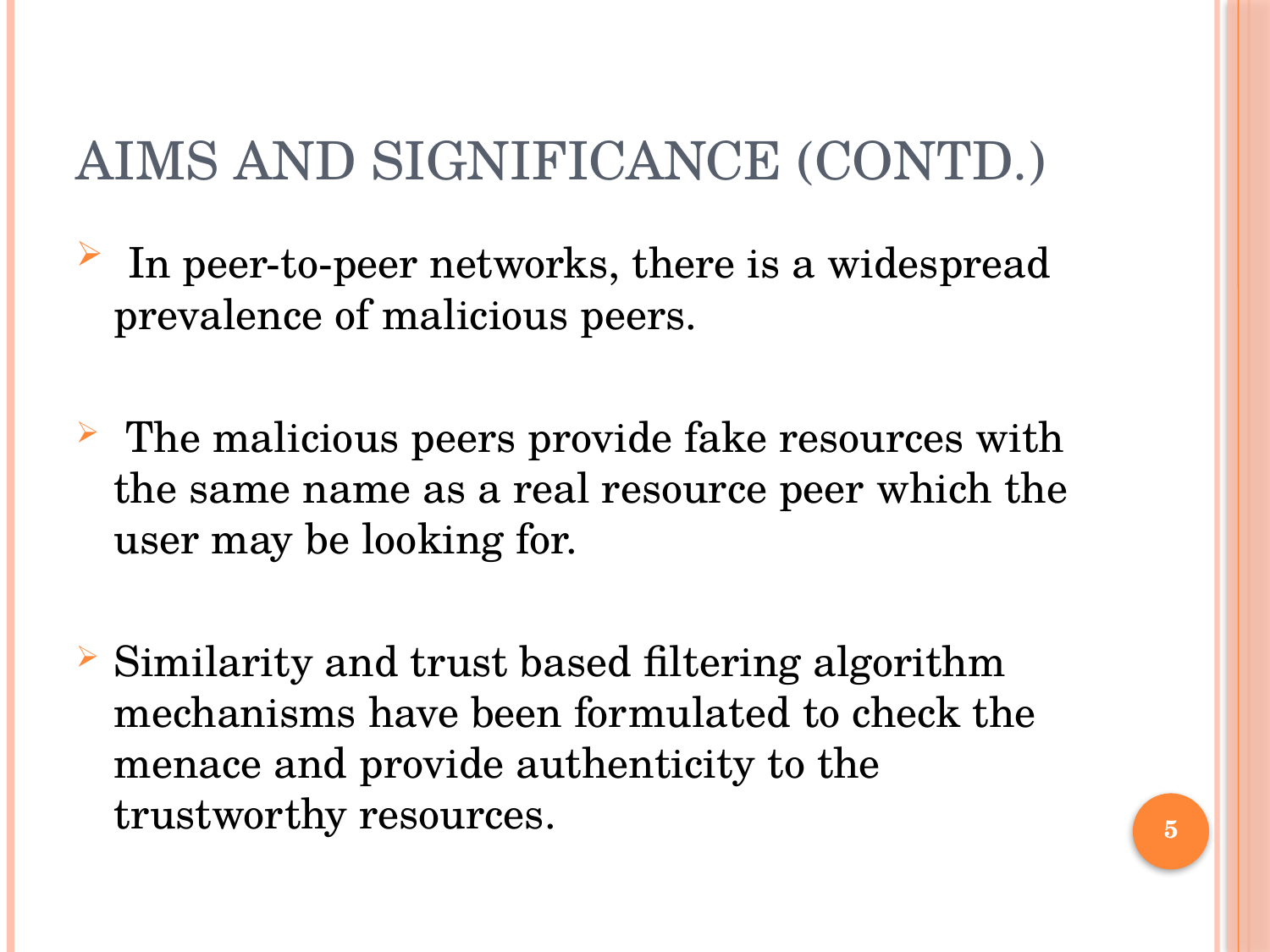

# Aims and significance (Contd.)
 In peer-to-peer networks, there is a widespread prevalence of malicious peers.

 The malicious peers provide fake resources with the same name as a real resource peer which the user may be looking for.

Similarity and trust based filtering algorithm mechanisms have been formulated to check the menace and provide authenticity to the trustworthy resources.

5